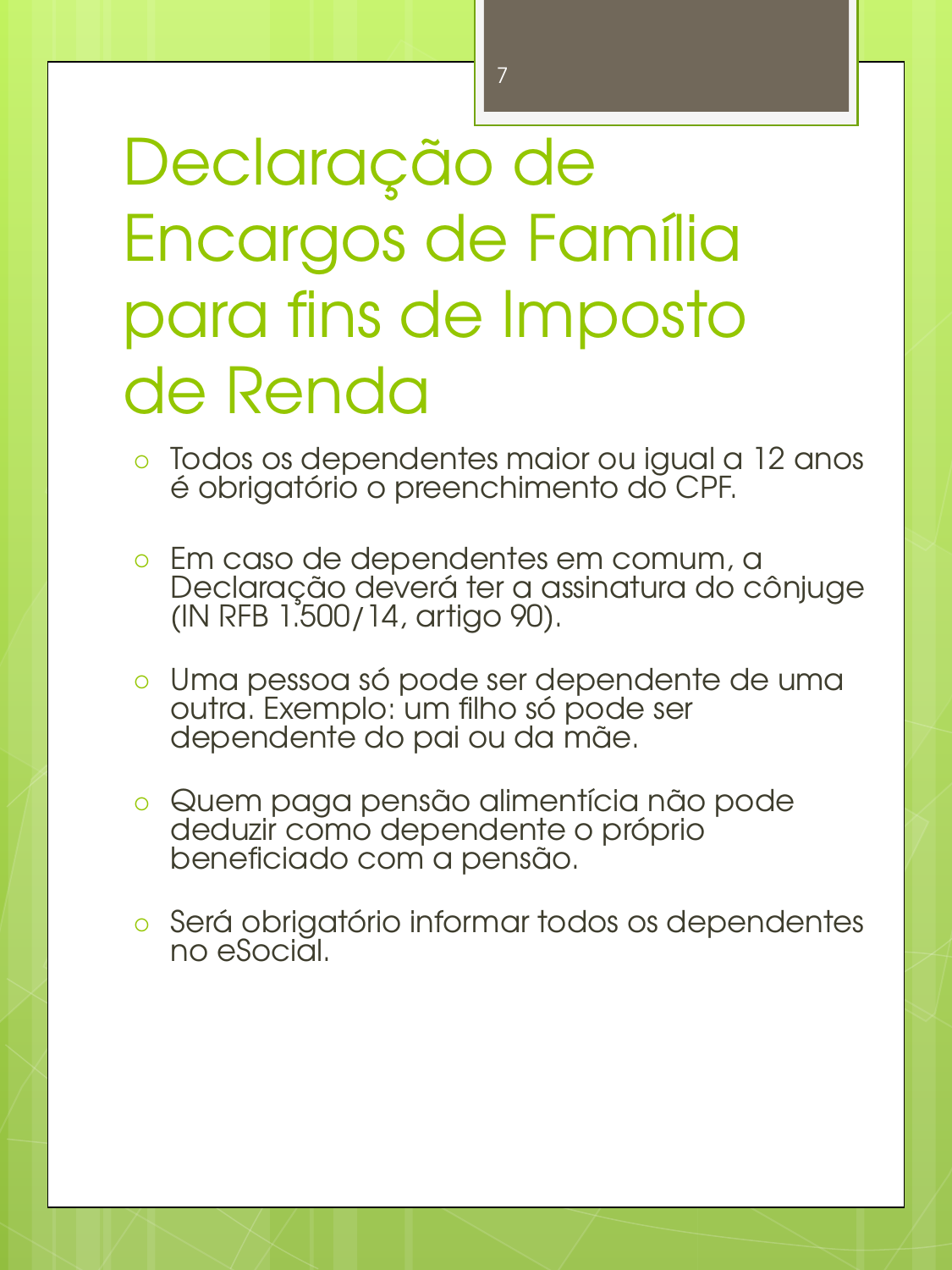

7
# Declaração de Encargos de Família para fins de Imposto de Renda
Todos os dependentes maior ou igual a 12 anos é obrigatório o preenchimento do CPF.

Em caso de dependentes em comum, a Declaração deverá ter a assinatura do cônjuge (IN RFB 1.500/14, artigo 90).

Uma pessoa só pode ser dependente de uma outra. Exemplo: um filho só pode ser dependente do pai ou da mãe.

Quem paga pensão alimentícia não pode deduzir como dependente o próprio beneficiado com a pensão.

Será obrigatório informar todos os dependentes no eSocial.